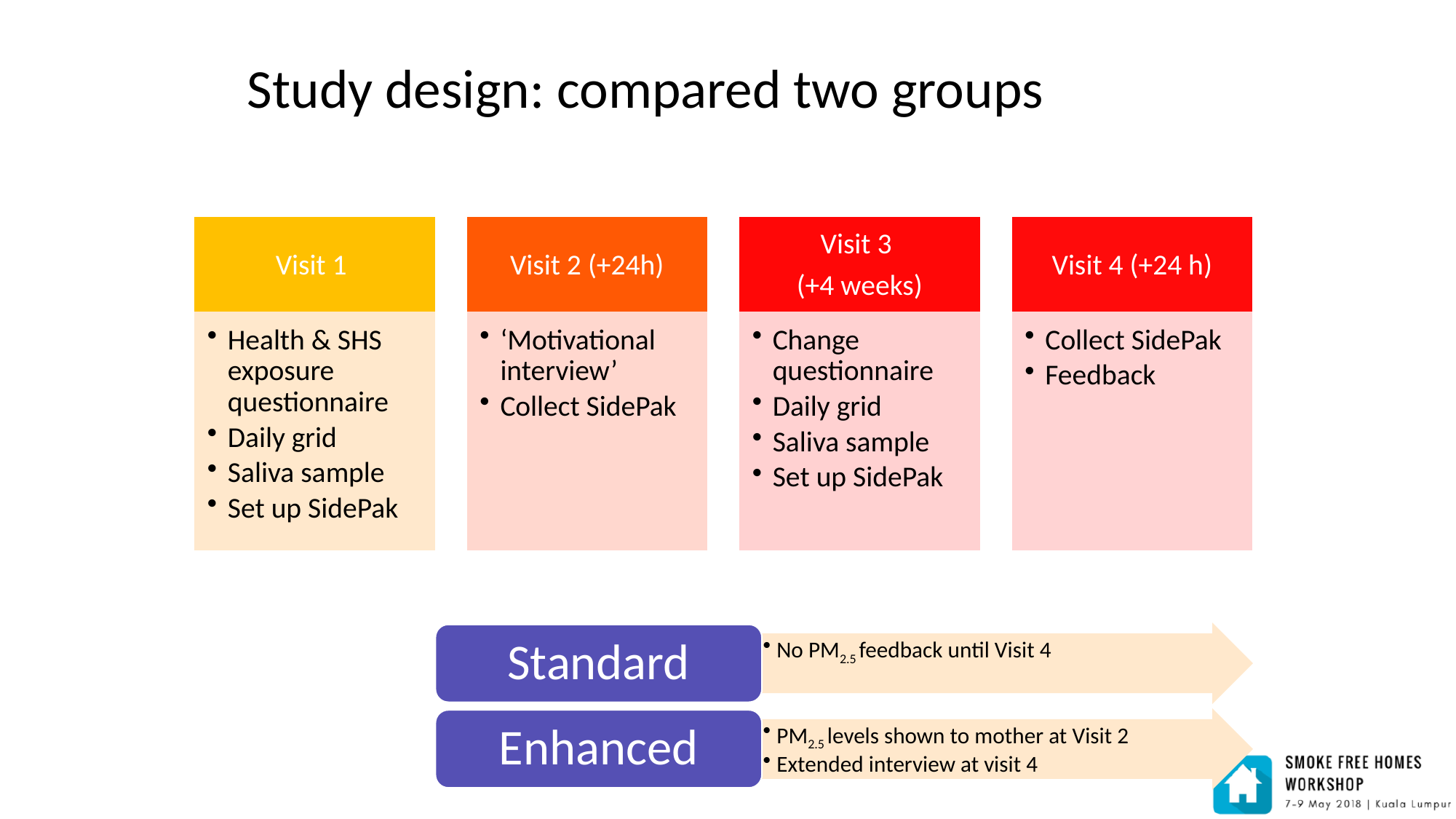

# Study design: compared two groups
Visit 1
Visit 2 (+24h)
Visit 3
(+4 weeks)
Visit 4 (+24 h)
Health & SHS exposure questionnaire
Daily grid
Saliva sample
Set up SidePak
‘Motivational interview’
Collect SidePak
Change questionnaire
Daily grid
Saliva sample
Set up SidePak
Collect SidePak
Feedback
Standard
No PM2.5 feedback until Visit 4
Enhanced
PM2.5 levels shown to mother at Visit 2
Extended interview at visit 4